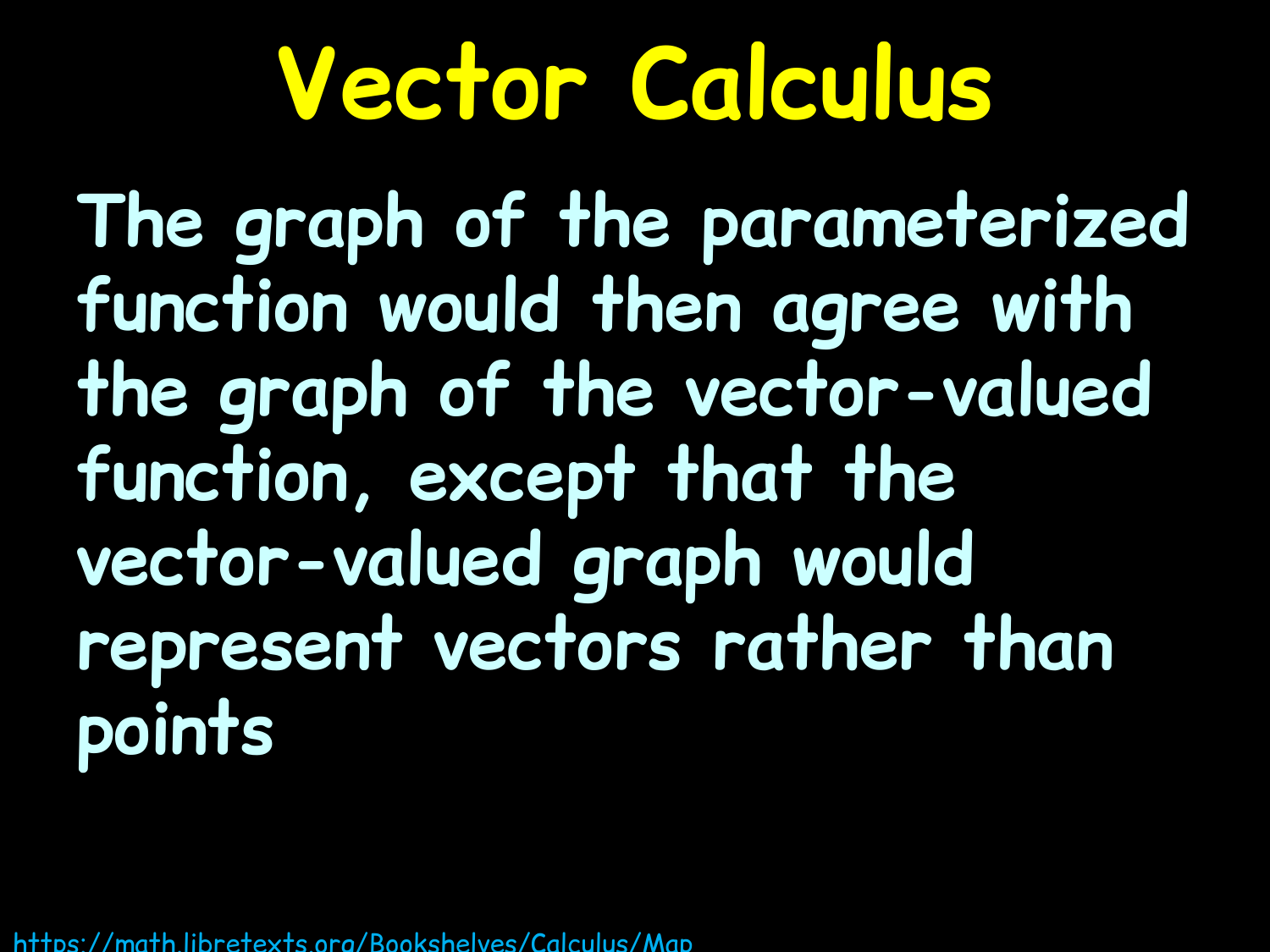

# Vector Calculus
The graph of the parameterized
function would then agree with the graph of the vector-valued function, except that the vector-valued graph would represent vectors rather than points
https://math.libretexts.org/Bookshelves/Calculus/Map%3A_Calculus__Early_Transcendentals_(Stewart)/13%3A_Vector_Functions/13.01%3A_Vector_Functions_and_Space_Curves